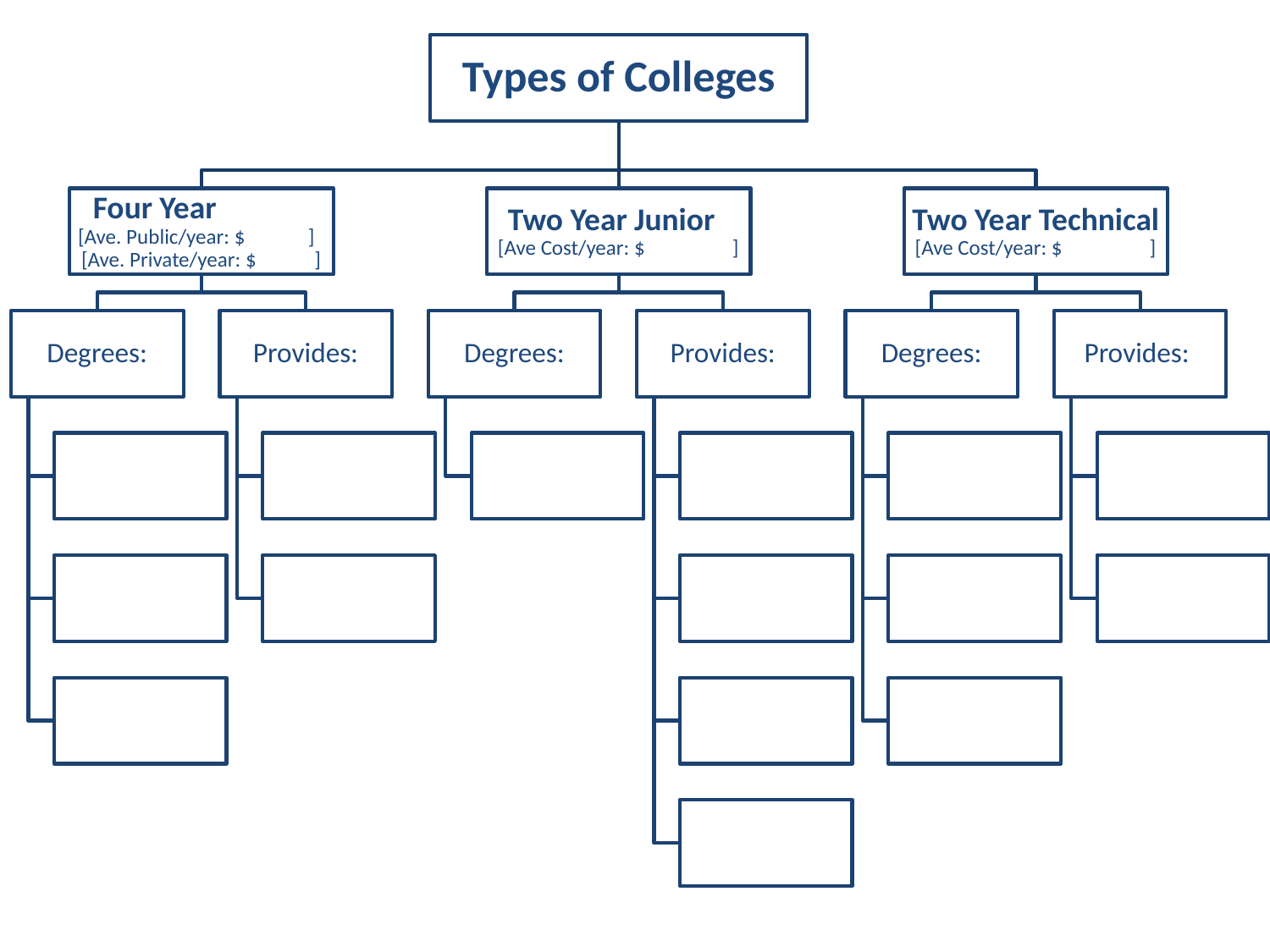

Types of Colleges
Four Year              [Ave. Public/year: $             ]   [Ave. Private/year: $            ]
Degrees:
Bachelors
Masters
Doctorate
Provides:
Well-Rounded College Experience
Includes a major area of study
Two Year Junior   [Ave Cost/year: $                  ]
Degrees:
Associates
Provides:
Way to ease into college
Take general college classes for credit
Cost Effective way to earn college credit/Saves $
Typically have transfer agreements w/4 Year college
Two Year Technical [Ave Cost/year: $                  ]
Degrees:
Associates
Certificates
Diplomas
Provides:
Direct Job Training
98% job placement rate within 6 months of graduating